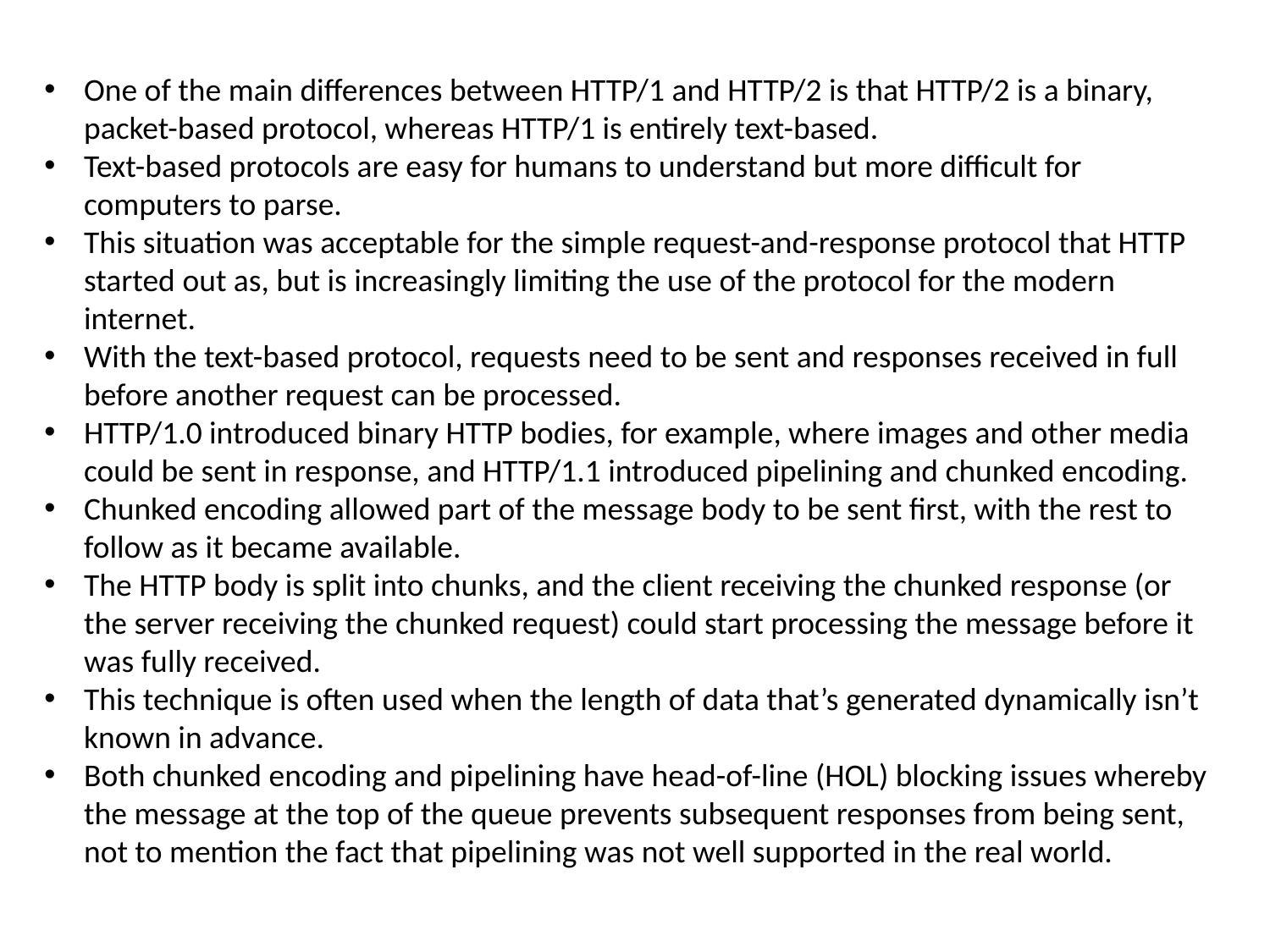

One of the main differences between HTTP/1 and HTTP/2 is that HTTP/2 is a binary, packet-based protocol, whereas HTTP/1 is entirely text-based.
Text-based protocols are easy for humans to understand but more difficult for computers to parse.
This situation was acceptable for the simple request-and-response protocol that HTTP started out as, but is increasingly limiting the use of the protocol for the modern internet.
With the text-based protocol, requests need to be sent and responses received in full before another request can be processed.
HTTP/1.0 introduced binary HTTP bodies, for example, where images and other media could be sent in response, and HTTP/1.1 introduced pipelining and chunked encoding.
Chunked encoding allowed part of the message body to be sent first, with the rest to follow as it became available.
The HTTP body is split into chunks, and the client receiving the chunked response (or the server receiving the chunked request) could start processing the message before it was fully received.
This technique is often used when the length of data that’s generated dynamically isn’t known in advance.
Both chunked encoding and pipelining have head-of-line (HOL) blocking issues whereby the message at the top of the queue prevents subsequent responses from being sent, not to mention the fact that pipelining was not well supported in the real world.